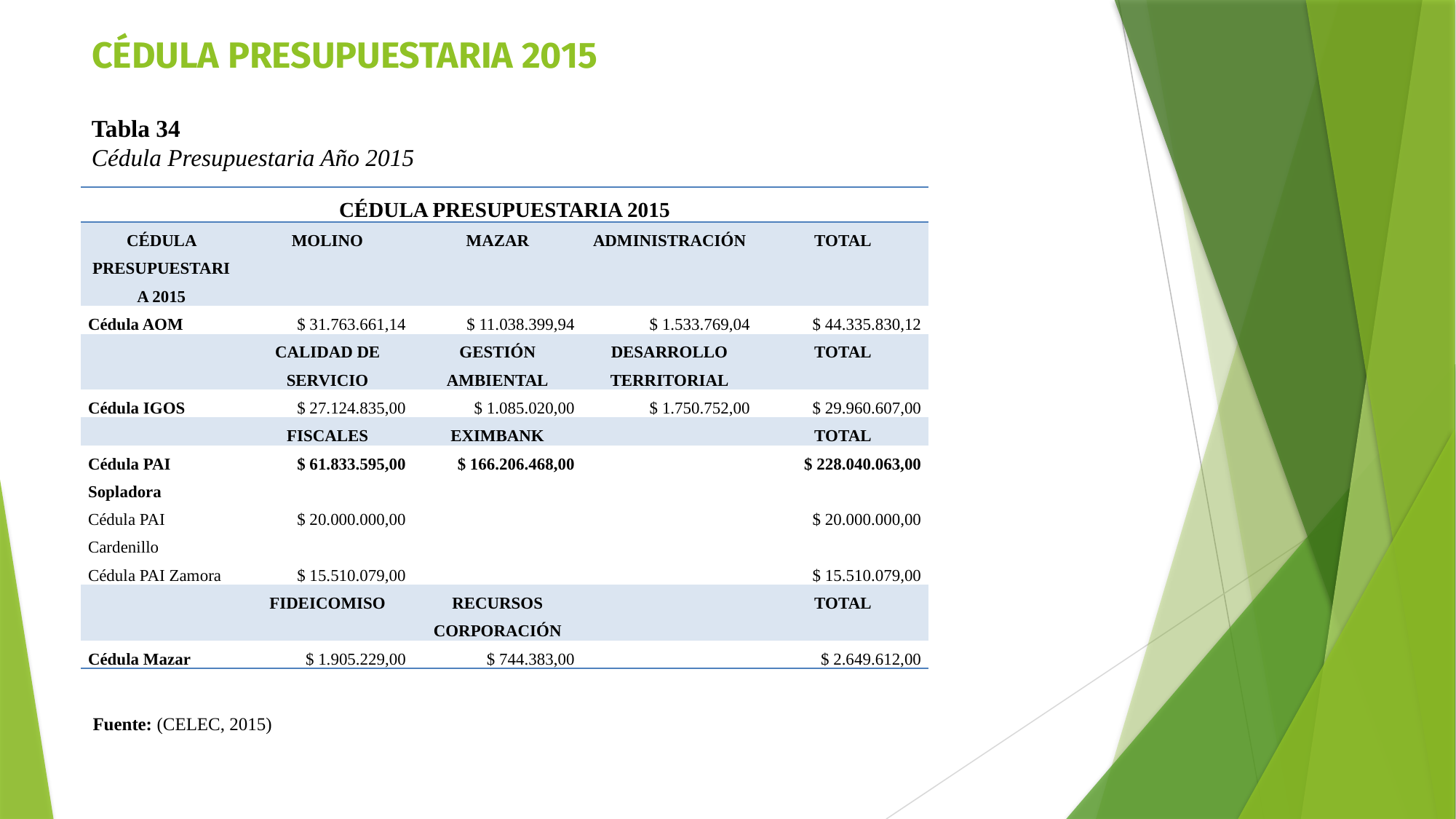

# CÉDULA PRESUPUESTARIA 2015
Tabla 34
Cédula Presupuestaria Año 2015
| CÉDULA PRESUPUESTARIA 2015 |  |  |  |  |
| --- | --- | --- | --- | --- |
| CÉDULA PRESUPUESTARIA 2015 | MOLINO | MAZAR | ADMINISTRACIÓN | TOTAL |
| Cédula AOM | $ 31.763.661,14 | $ 11.038.399,94 | $ 1.533.769,04 | $ 44.335.830,12 |
|  | CALIDAD DE SERVICIO | GESTIÓN AMBIENTAL | DESARROLLO TERRITORIAL | TOTAL |
| Cédula IGOS | $ 27.124.835,00 | $ 1.085.020,00 | $ 1.750.752,00 | $ 29.960.607,00 |
|  | FISCALES | EXIMBANK |  | TOTAL |
| Cédula PAI Sopladora | $ 61.833.595,00 | $ 166.206.468,00 |  | $ 228.040.063,00 |
| Cédula PAI Cardenillo | $ 20.000.000,00 |  |  | $ 20.000.000,00 |
| Cédula PAI Zamora | $ 15.510.079,00 |  |  | $ 15.510.079,00 |
|  | FIDEICOMISO | RECURSOS CORPORACIÓN |  | TOTAL |
| Cédula Mazar | $ 1.905.229,00 | $ 744.383,00 |  | $ 2.649.612,00 |
Fuente: (CELEC, 2015)